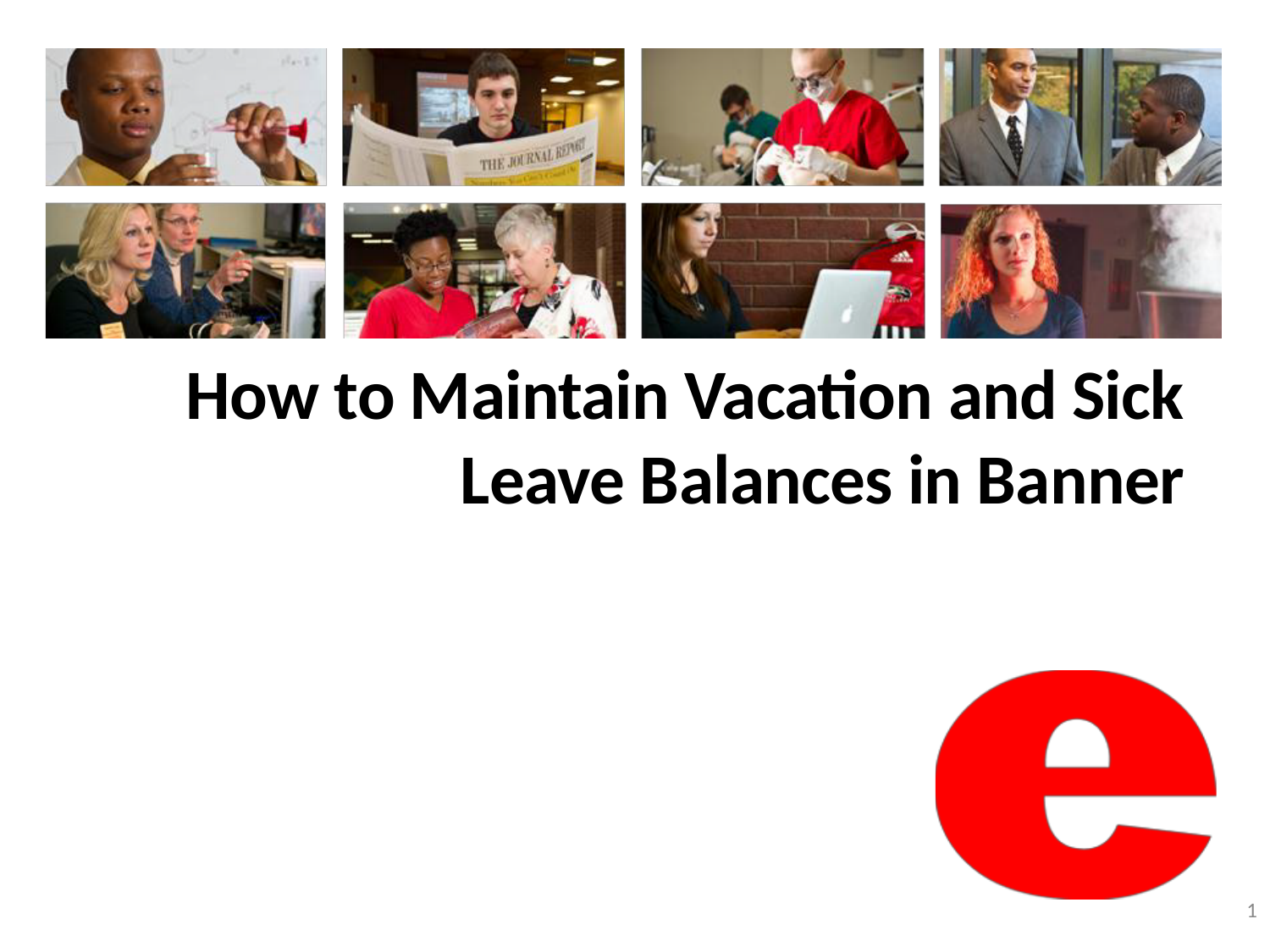

How to Maintain Vacation and Sick
Leave Balances in Banner

1